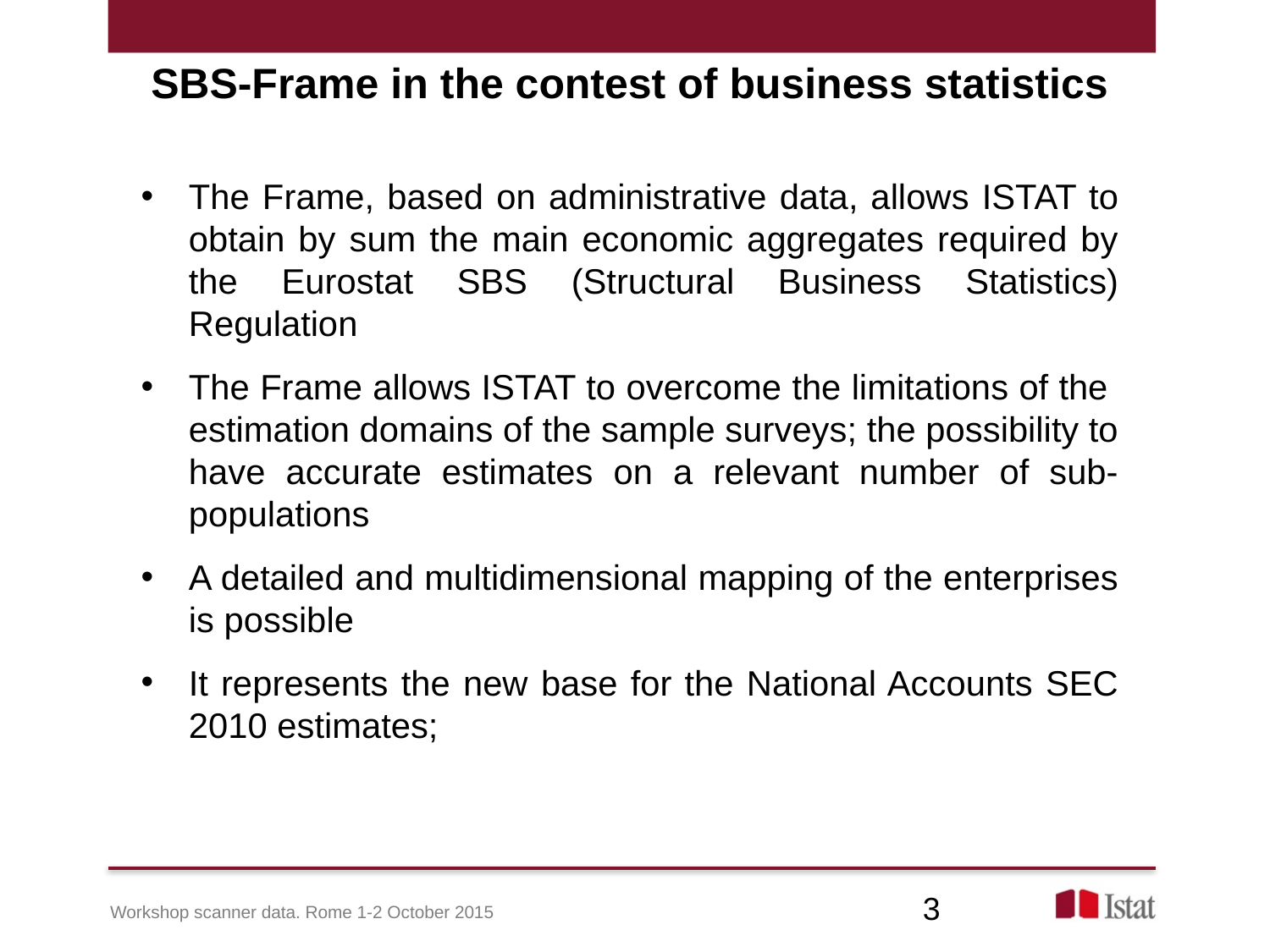

SBS-Frame in the contest of business statistics
The Frame, based on administrative data, allows ISTAT to obtain by sum the main economic aggregates required by the Eurostat SBS (Structural Business Statistics) Regulation
The Frame allows ISTAT to overcome the limitations of the  estimation domains of the sample surveys; the possibility to have accurate estimates on a relevant number of sub-populations
A detailed and multidimensional mapping of the enterprises is possible
It represents the new base for the National Accounts SEC 2010 estimates;
3
Workshop scanner data. Rome 1-2 October 2015